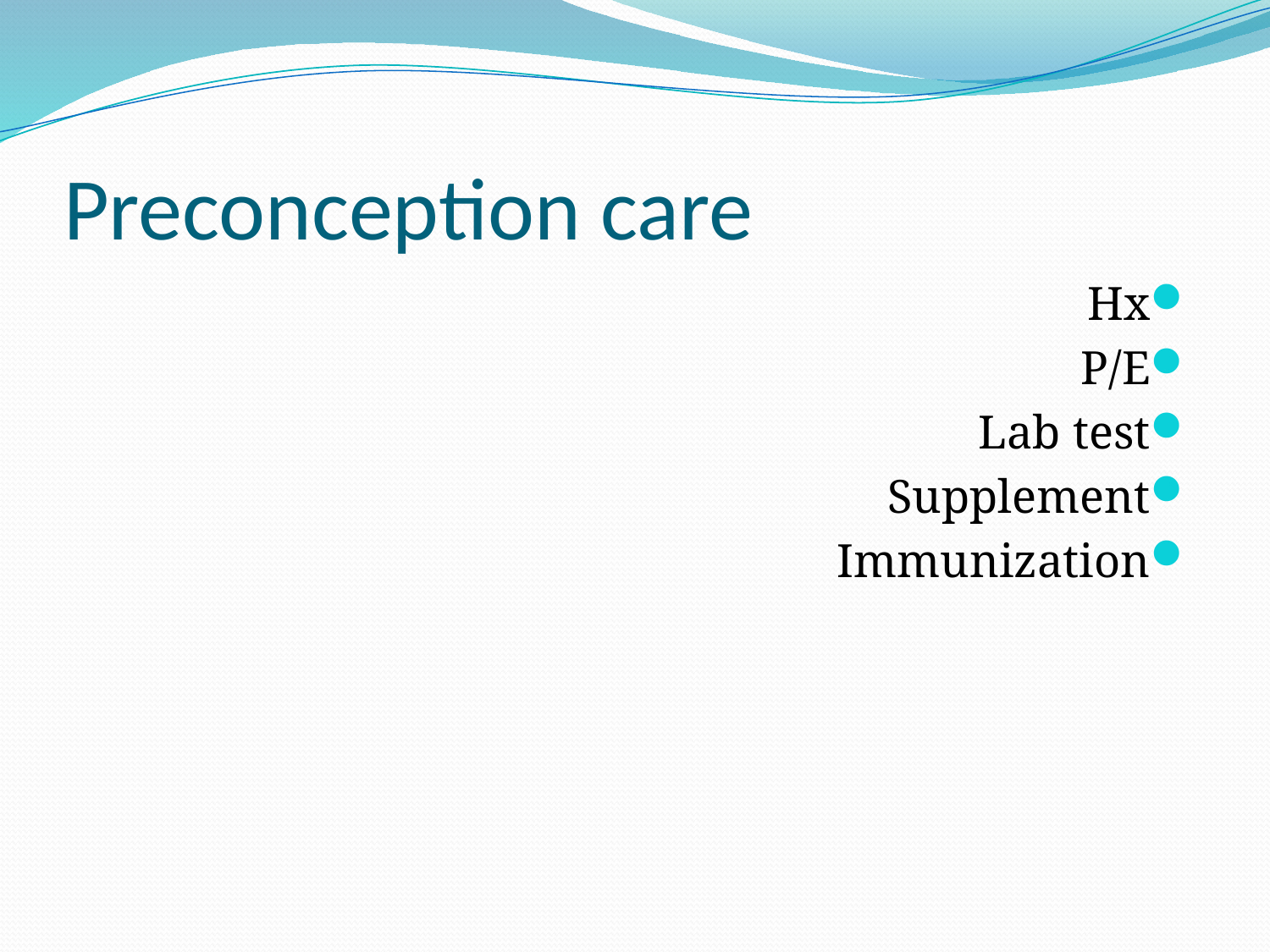

# Preconception care
Hx
P/E
Lab test
Supplement
Immunization